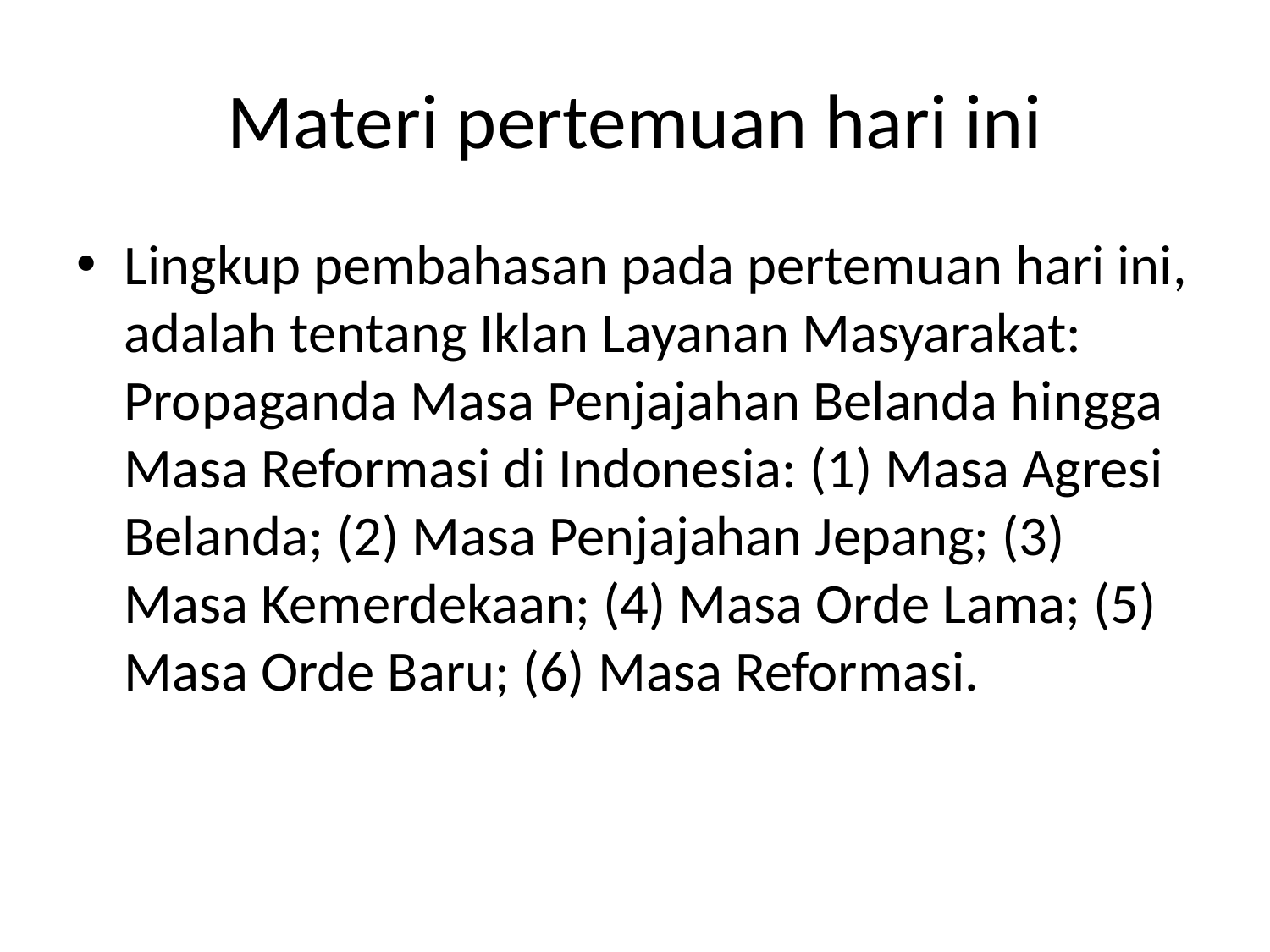

# Materi pertemuan hari ini
Lingkup pembahasan pada pertemuan hari ini, adalah tentang Iklan Layanan Masyarakat: Propaganda Masa Penjajahan Belanda hingga Masa Reformasi di Indonesia: (1) Masa Agresi Belanda; (2) Masa Penjajahan Jepang; (3) Masa Kemerdekaan; (4) Masa Orde Lama; (5) Masa Orde Baru; (6) Masa Reformasi.